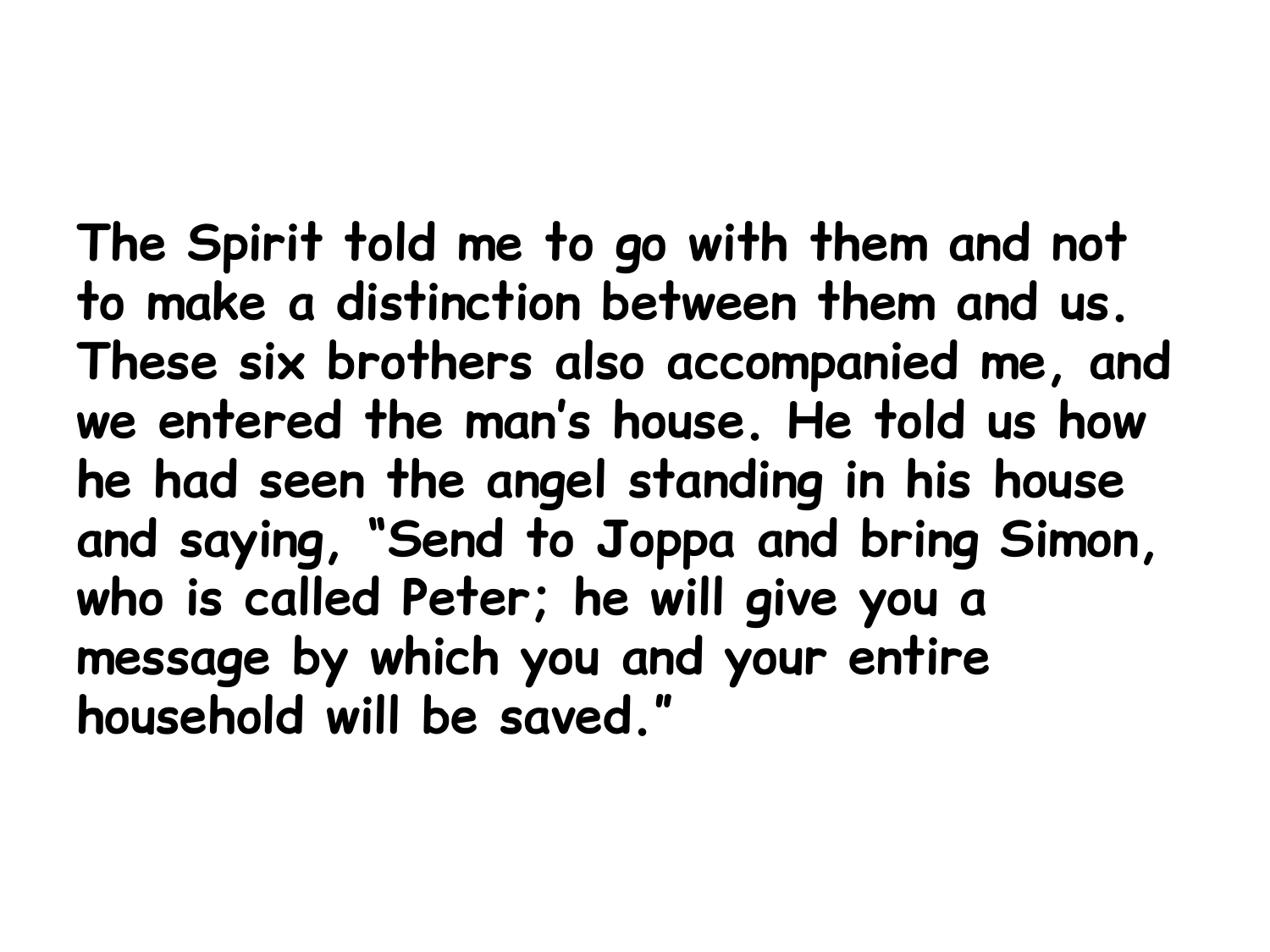

The Spirit told me to go with them and not to make a distinction between them and us. These six brothers also accompanied me, and we entered the man’s house. He told us how he had seen the angel standing in his house and saying, “Send to Joppa and bring Simon, who is called Peter; he will give you a message by which you and your entire household will be saved.”